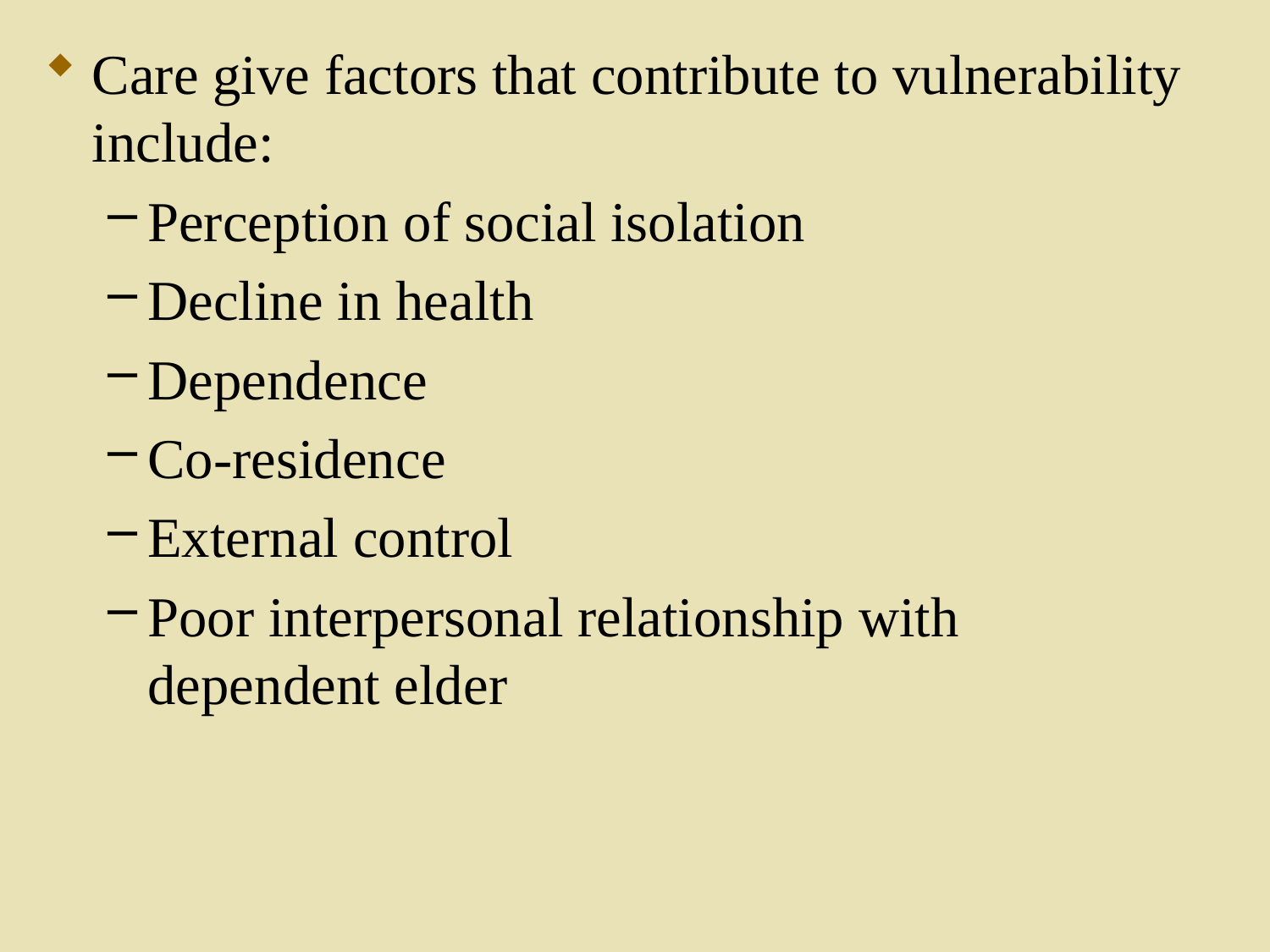

Care give factors that contribute to vulnerability include:
Perception of social isolation
Decline in health
Dependence
Co-residence
External control
Poor interpersonal relationship with dependent elder
104